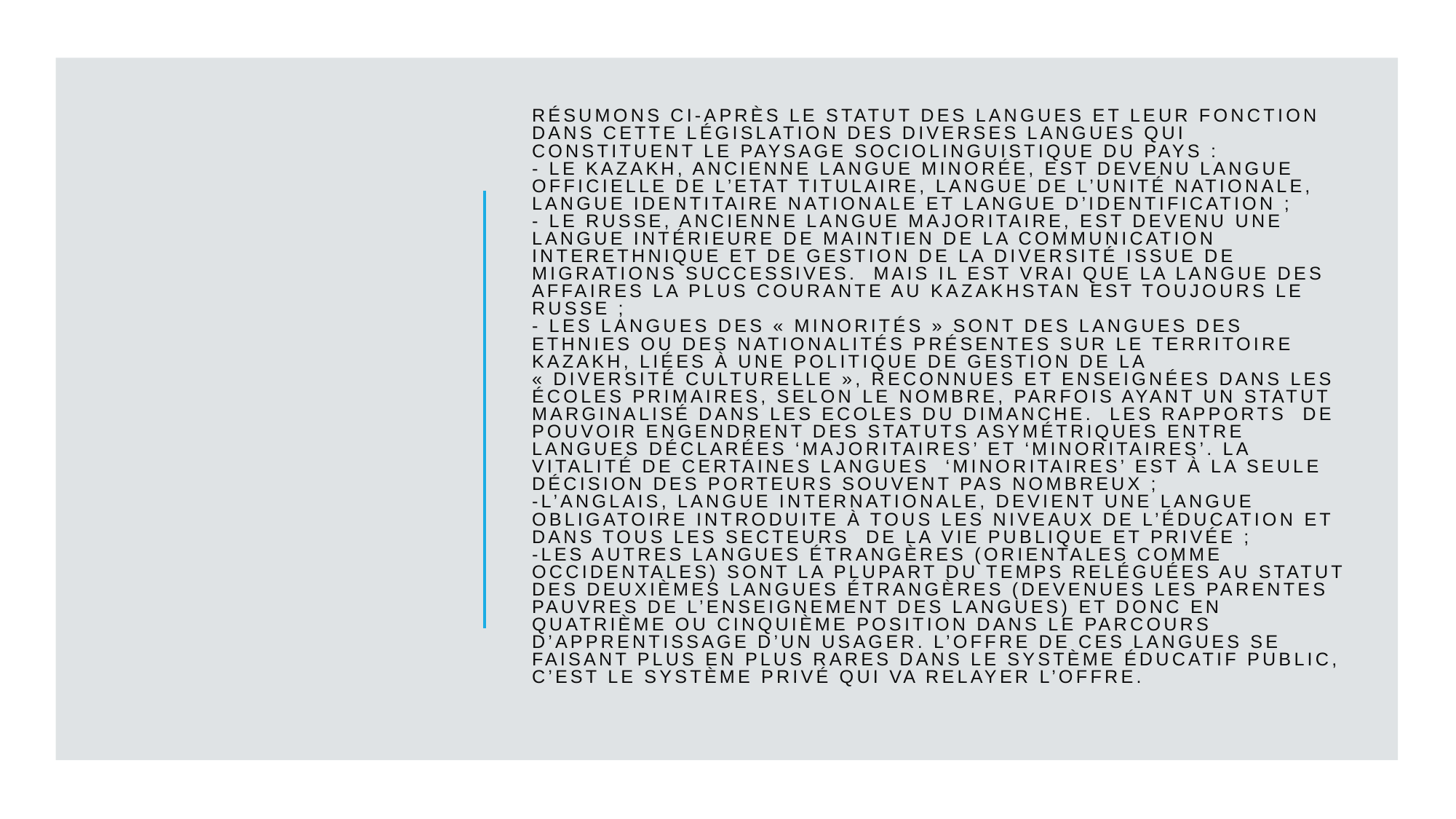

# Résumons ci-après le statut des langues et leur fonction  dans cette législation des diverses langues qui constituent le paysage sociolinguistique du pays : - le kazakh, ancienne langue minorée, est devenu langue officielle de l’Etat titulaire, langue de l’unité nationale, langue identitaire nationale et langue d’identification ; - le russe, ancienne langue majoritaire, est devenu une langue intérieure de maintien de la communication interethnique et de gestion de la diversité issue de migrations successives.  Mais il est vrai que la langue des affaires la plus courante au Kazakhstan est toujours le russe ; - les langues des « minorités » sont des langues des ethnies ou des nationalités présentes sur le territoire kazakh, liées à une politique de gestion de la « diversité culturelle », reconnues et enseignées dans les écoles primaires, selon le nombre, parfois ayant un statut marginalisé dans les Ecoles du dimanche.  Les rapports  de pouvoir engendrent des statuts asymétriques entre langues déclarées ‘majoritaires’ et ‘minoritaires’. La vitalité de certaines langues  ‘minoritaires’ est à la seule décision des porteurs souvent pas nombreux ; -l’anglais, langue internationale, devient une langue obligatoire introduite à tous les niveaux de l’éducation et dans tous les secteurs  de la vie publique et privée ; -les autres langues étrangères (orientales comme occidentales) sont la plupart du temps reléguées au statut des deuxièmes langues étrangères (devenues les parentes pauvres de l’enseignement des langues) et donc en quatrième ou cinquième position dans le parcours d’apprentissage d’un usager. L’offre de ces langues se faisant plus en plus rares dans le système éducatif public, c’est le système privé qui va relayer l’offre.